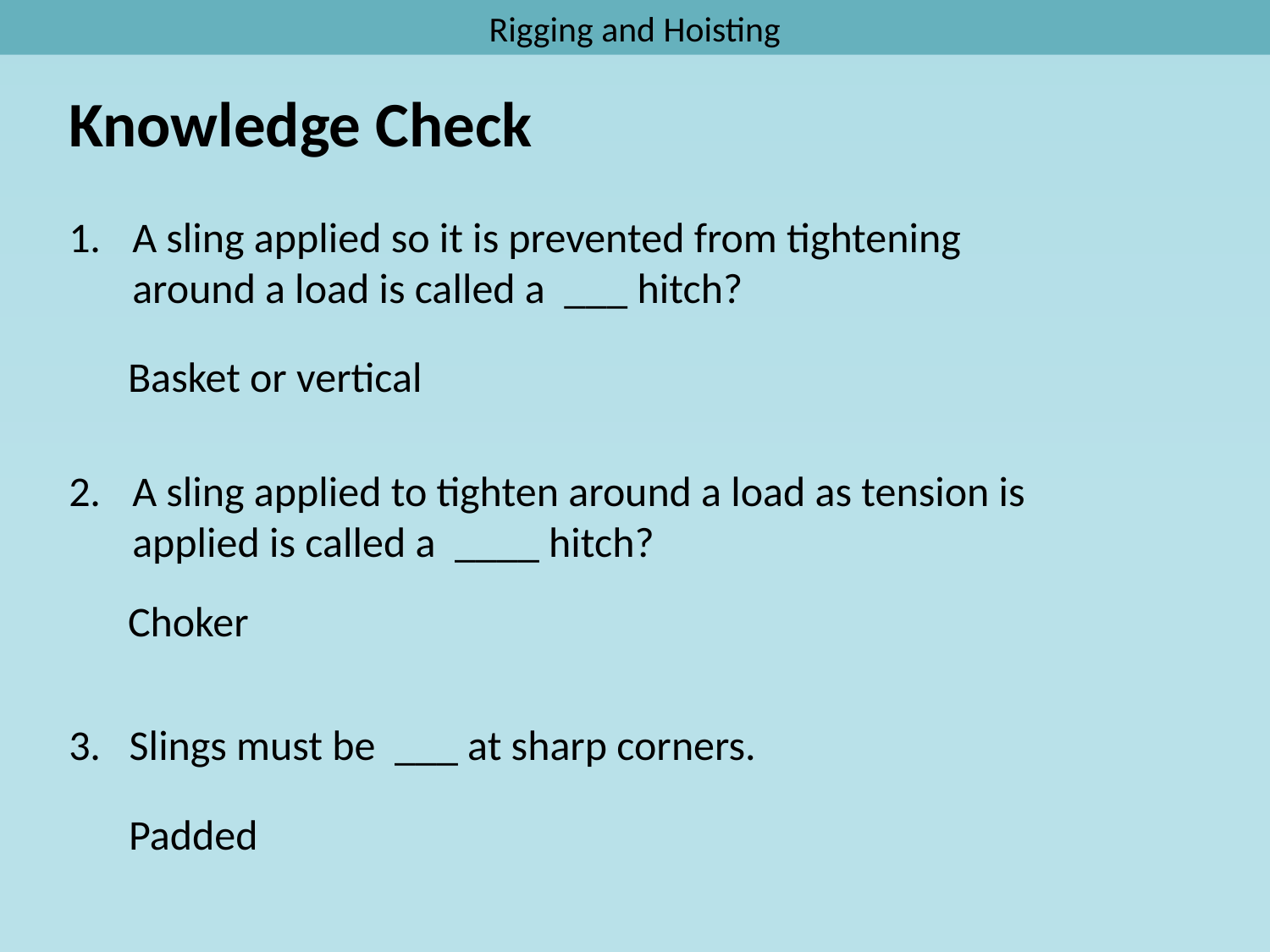

Rigging and Hoisting
Knowledge Check

A sling applied so it is prevented from tightening around a load is called a  ___ hitch?

A sling applied to tighten around a load as tension is applied is called a  ____ hitch?

3.   Slings must be  ___ at sharp corners.

Basket or vertical
Choker
Padded